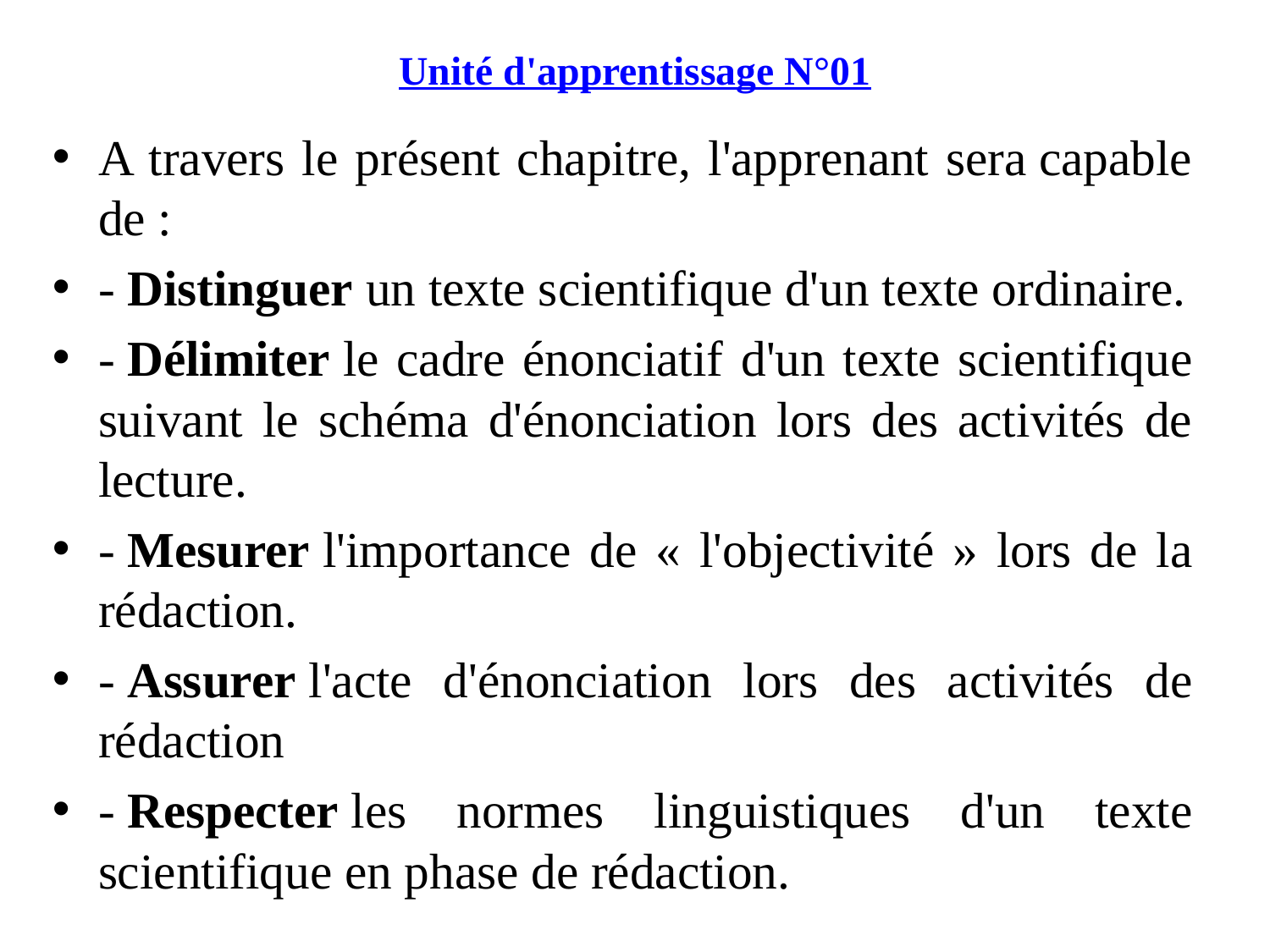

# Unité d'apprentissage N°01
A travers le présent chapitre, l'apprenant sera capable de :
- Distinguer un texte scientifique d'un texte ordinaire.
- Délimiter le cadre énonciatif d'un texte scientifique suivant le schéma d'énonciation lors des activités de lecture.
- Mesurer l'importance de « l'objectivité » lors de la rédaction.
- Assurer l'acte d'énonciation lors des activités de rédaction
- Respecter les normes linguistiques d'un texte scientifique en phase de rédaction.